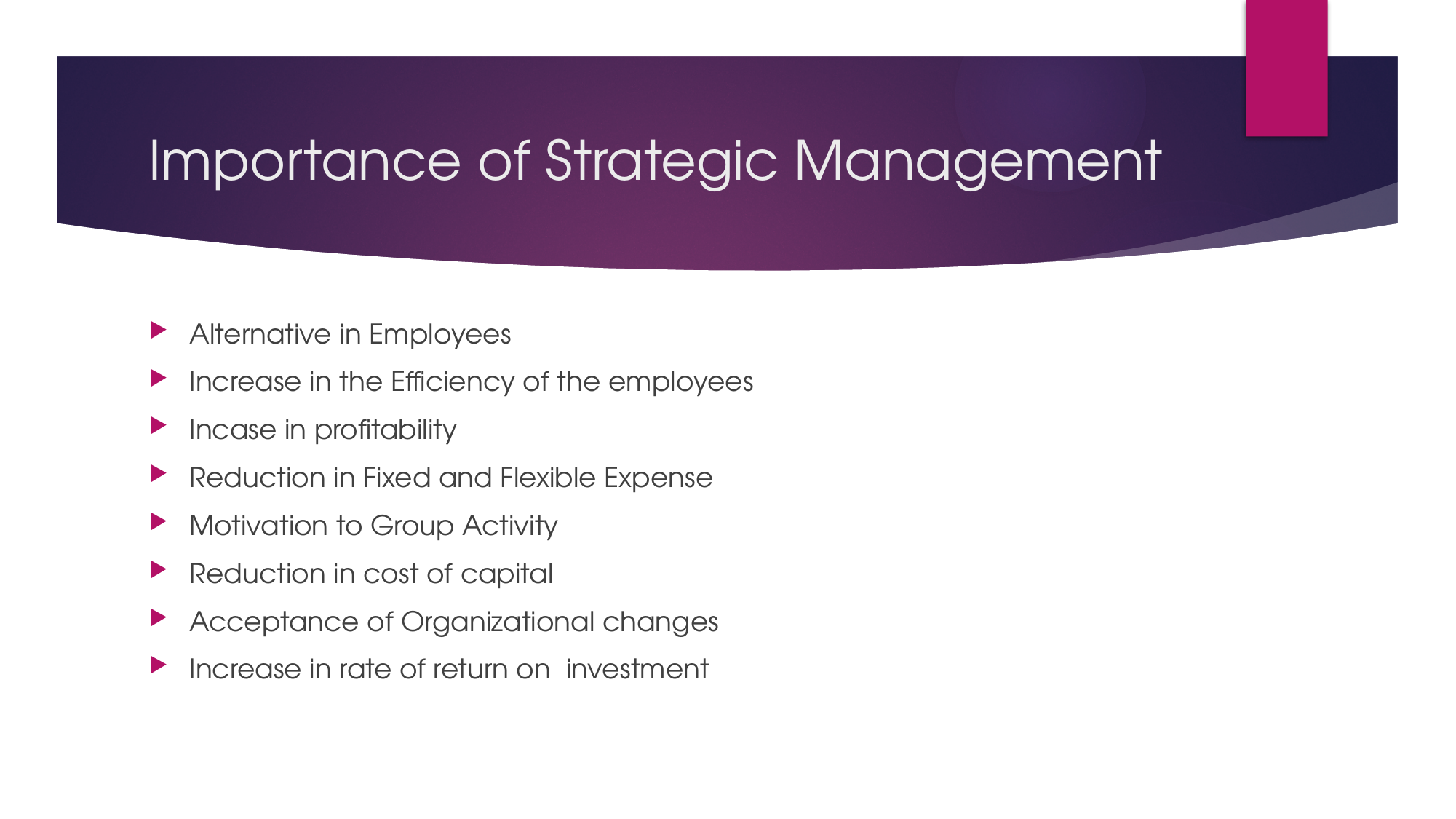

# Importance of Strategic Management
Alternative in Employees
Increase in the Efficiency of the employees
Incase in profitability
Reduction in Fixed and Flexible Expense
Motivation to Group Activity
Reduction in cost of capital
Acceptance of Organizational changes
Increase in rate of return on  investment